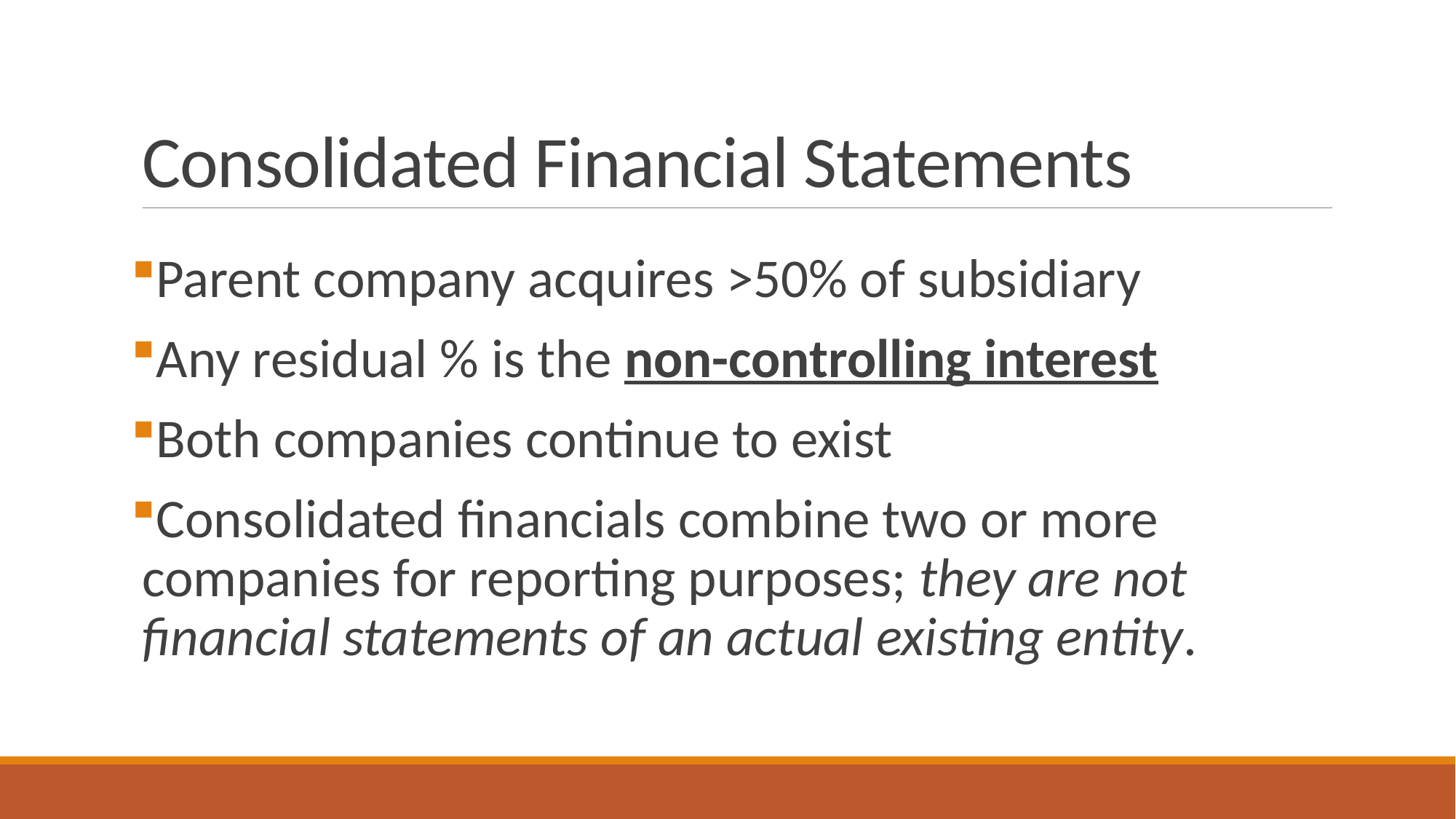

# Consolidated Financial Statements
Parent company acquires >50% of subsidiary
Any residual % is the non-controlling interest
Both companies continue to exist
Consolidated financials combine two or more companies for reporting purposes; they are not financial statements of an actual existing entity.